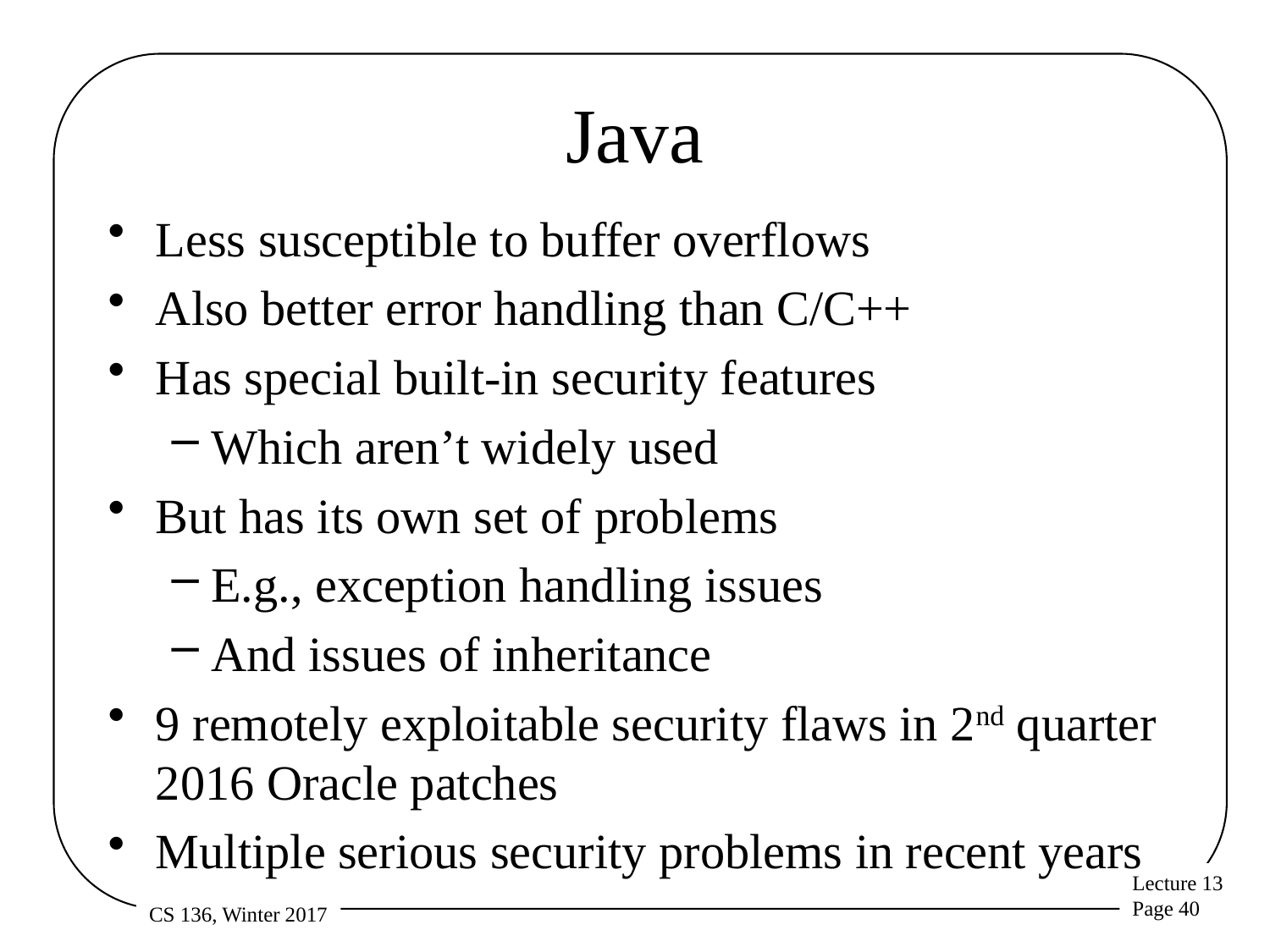

# Java
Less susceptible to buffer overflows
Also better error handling than C/C++
Has special built-in security features
Which aren’t widely used
But has its own set of problems
E.g., exception handling issues
And issues of inheritance
9 remotely exploitable security flaws in 2nd quarter 2016 Oracle patches
Multiple serious security problems in recent years